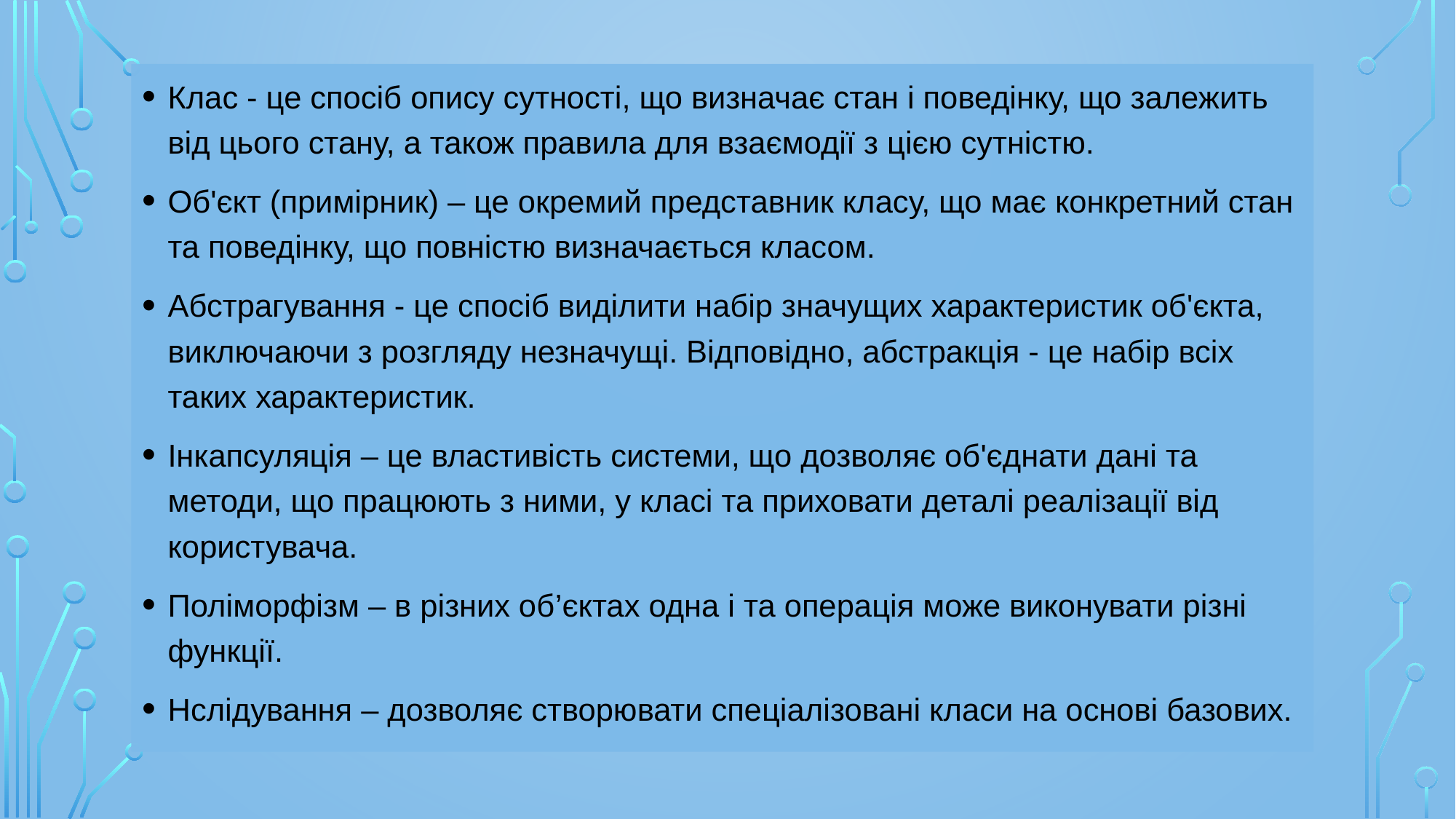

Клас - це спосіб опису сутності, що визначає стан і поведінку, що залежить від цього стану, а також правила для взаємодії з цією сутністю.
Об'єкт (примірник) – це окремий представник класу, що має конкретний стан та поведінку, що повністю визначається класом.
Абстрагування - це спосіб виділити набір значущих характеристик об'єкта, виключаючи з розгляду незначущі. Відповідно, абстракція - це набір всіх таких характеристик.
Інкапсуляція – це властивість системи, що дозволяє об'єднати дані та методи, що працюють з ними, у класі та приховати деталі реалізації від користувача.
Поліморфізм – в різних об’єктах одна і та операція може виконувати різні функції.
Нслідування – дозволяє створювати спеціалізовані класи на основі базових.